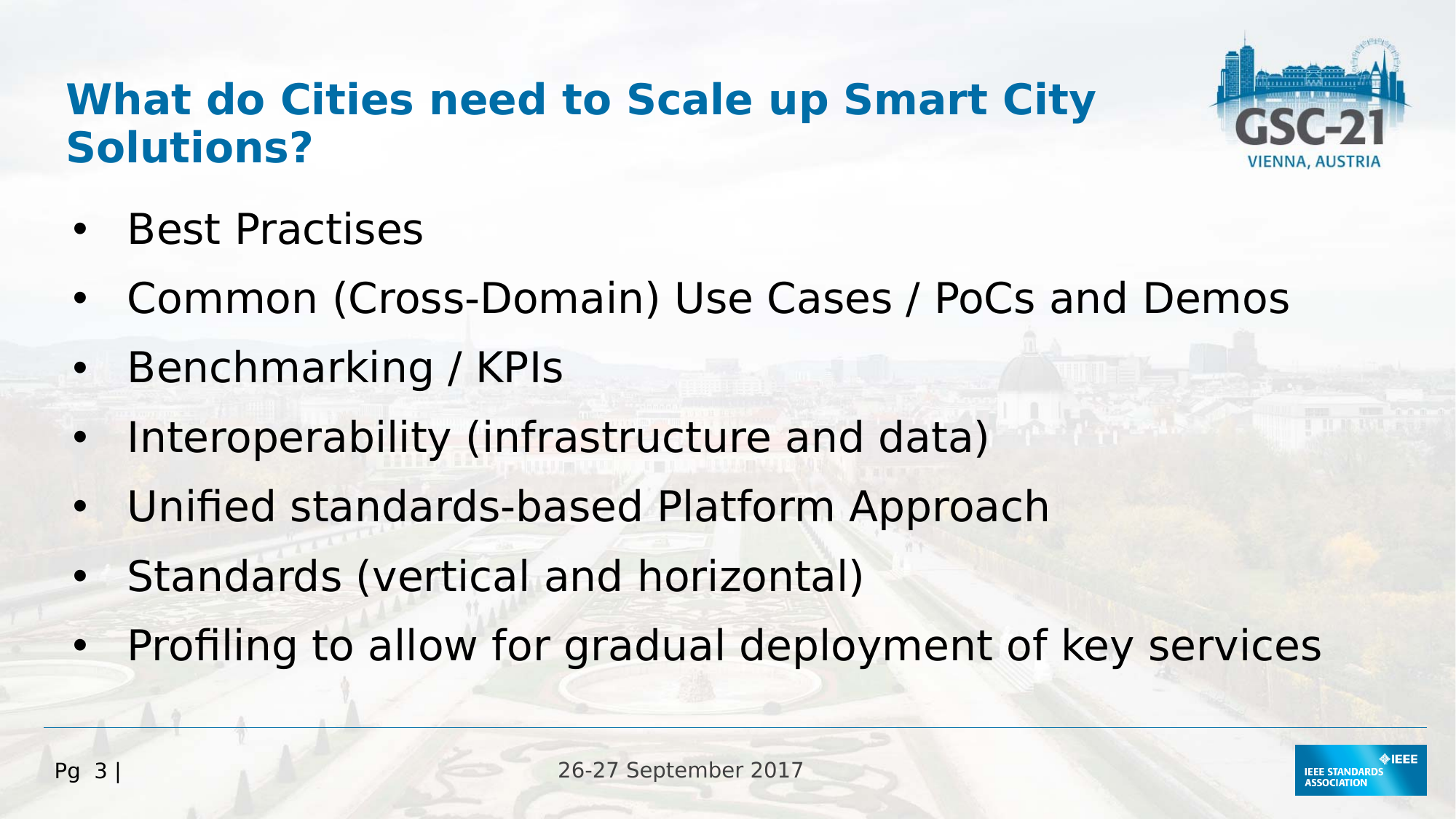

What do Cities need to Scale up Smart City Solutions?
Best Practises
Common (Cross-Domain) Use Cases / PoCs and Demos
Benchmarking / KPIs
Interoperability (infrastructure and data)
Unified standards-based Platform Approach
Standards (vertical and horizontal)
Profiling to allow for gradual deployment of key services
Pg  3 |